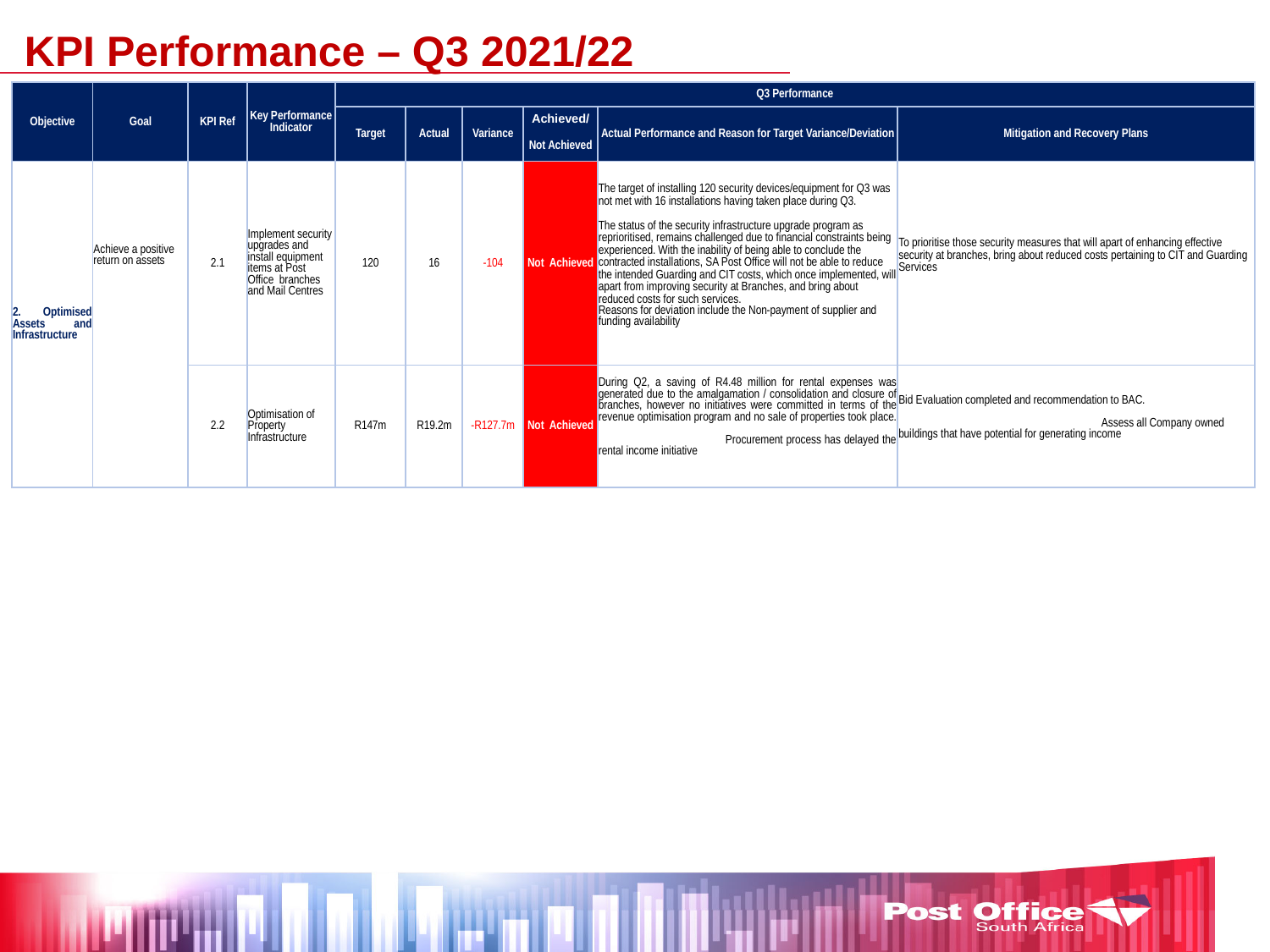

KPI Performance – Q3 2021/22
| Objective | Goal | KPI Ref | Key Performance Indicator | Q3 Performance |  |  |  |  |  |
| --- | --- | --- | --- | --- | --- | --- | --- | --- | --- |
|  |  |  |  | Target | Actual | Variance | Achieved/ | Actual Performance and Reason for Target Variance/Deviation | Mitigation and Recovery Plans |
|  |  |  |  |  |  |  | Not Achieved |  |  |
| 2. Optimised Assets and Infrastructure | Achieve a positive return on assets | 2.1 | Implement security upgrades and install equipment items at Post Office branches and Mail Centres | 120 | 16 | -104 | Not Achieved | The target of installing 120 security devices/equipment for Q3 was not met with 16 installations having taken place during Q3.   The status of the security infrastructure upgrade program as reprioritised, remains challenged due to financial constraints being experienced. With the inability of being able to conclude the contracted installations, SA Post Office will not be able to reduce the intended Guarding and CIT costs, which once implemented, will apart from improving security at Branches, and bring about reduced costs for such services. Reasons for deviation include the Non-payment of supplier and funding availability | To prioritise those security measures that will apart of enhancing effective security at branches, bring about reduced costs pertaining to CIT and Guarding Services |
|  |  |  |  |  |  |  |  |  |  |
|  |  | 2.2 | Optimisation of Property Infrastructure | R147m | R19.2m | -R127.7m | Not Achieved | During Q2, a saving of R4.48 million for rental expenses was generated due to the amalgamation / consolidation and closure of branches, however no initiatives were committed in terms of the revenue optimisation program and no sale of properties took place. Procurement process has delayed the rental income initiative | Bid Evaluation completed and recommendation to BAC. Assess all Company owned buildings that have potential for generating income |
|  |  |  |  |  |  |  |  |  |  |